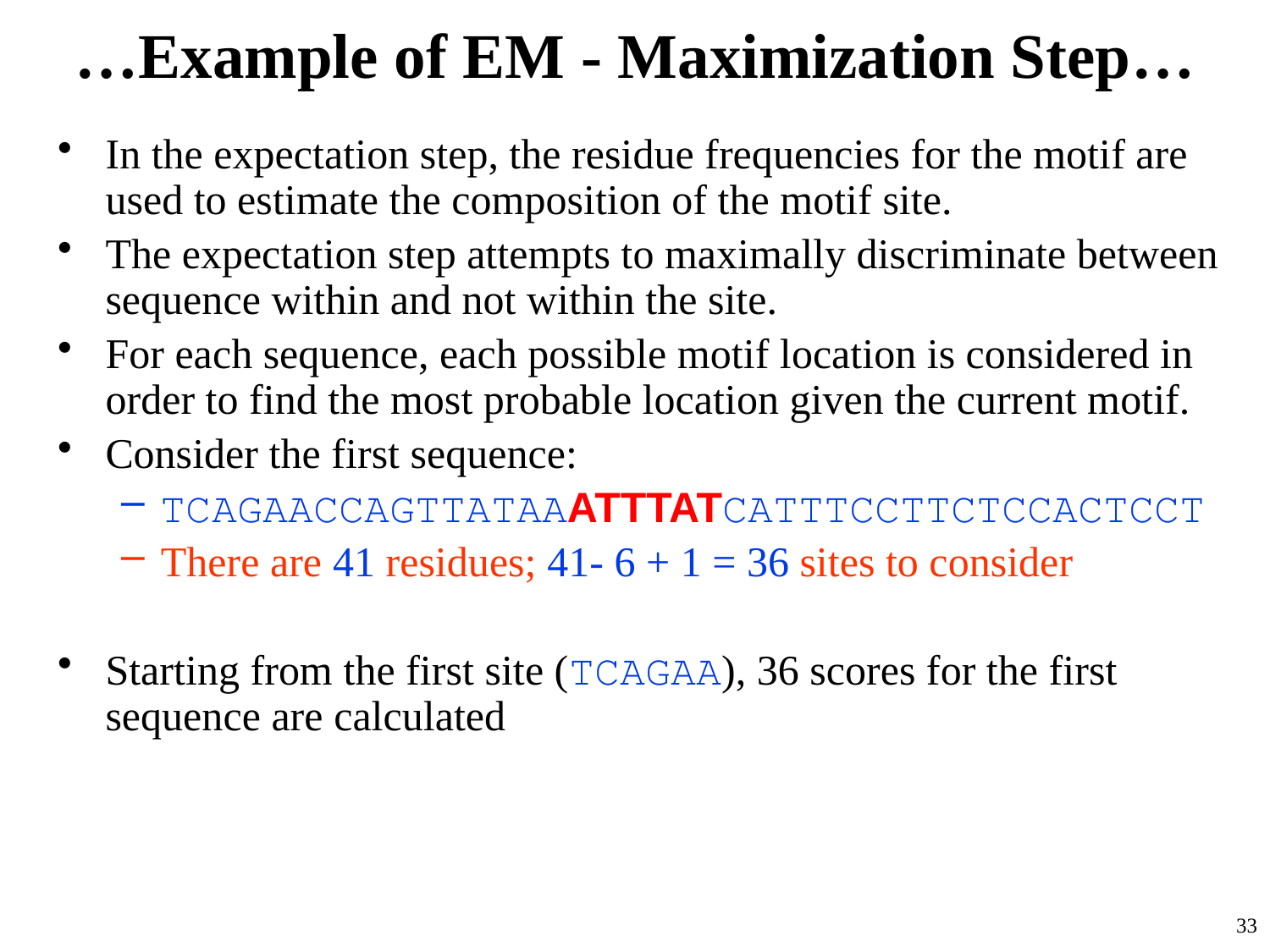

# …Example of EM - Maximization Step…
In the expectation step, the residue frequencies for the motif are used to estimate the composition of the motif site.
The expectation step attempts to maximally discriminate between sequence within and not within the site.
For each sequence, each possible motif location is considered in order to find the most probable location given the current motif.
Consider the first sequence:
TCAGAACCAGTTATAAATTTATCATTTCCTTCTCCACTCCT
There are 41 residues; 41- 6 + 1 = 36 sites to consider

Starting from the first site (TCAGAA), 36 scores for the first sequence are calculated
33